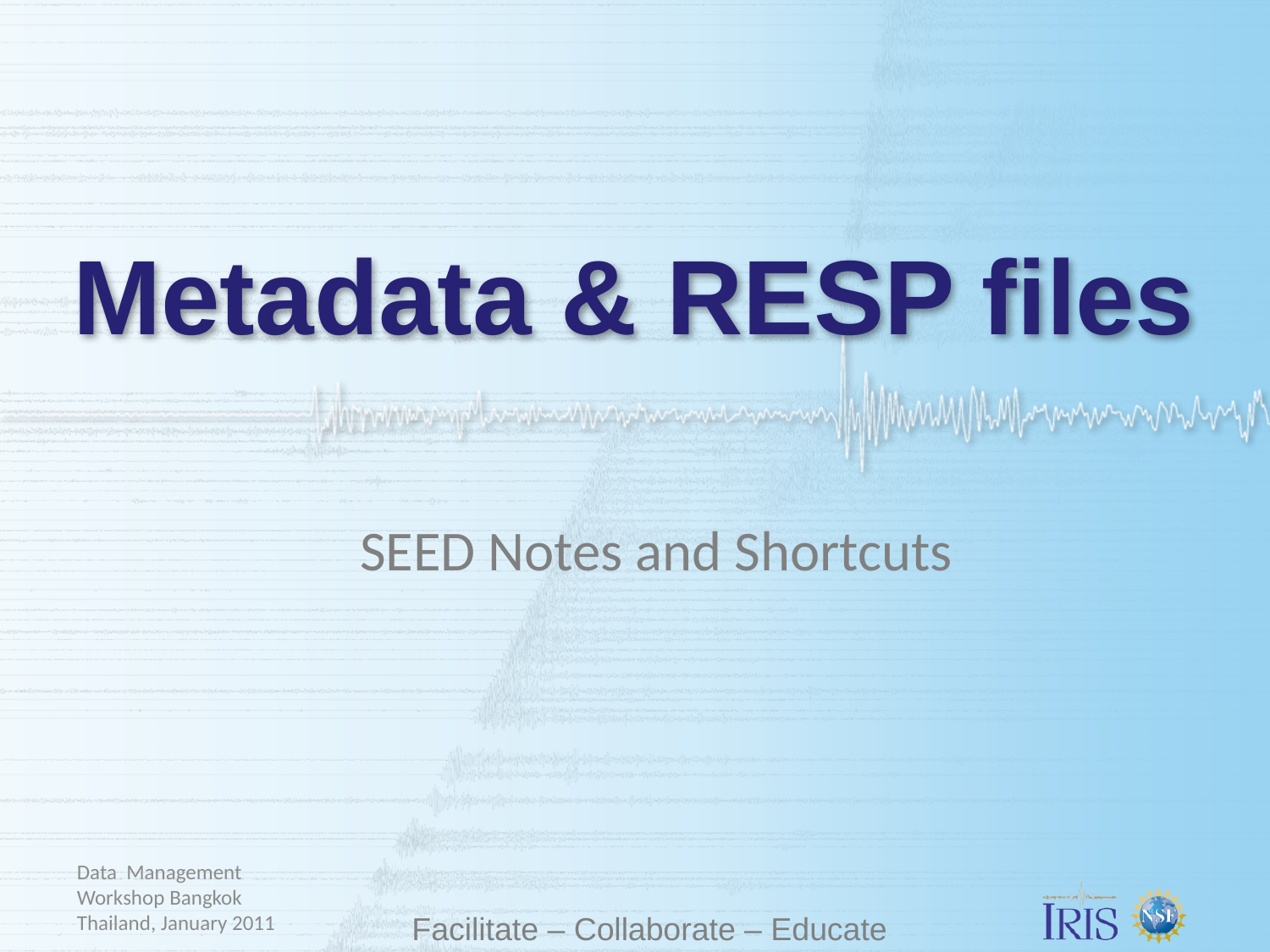

# Metadata & RESP files
SEED Notes and Shortcuts
Data  Management Workshop Bangkok Thailand, January 2011